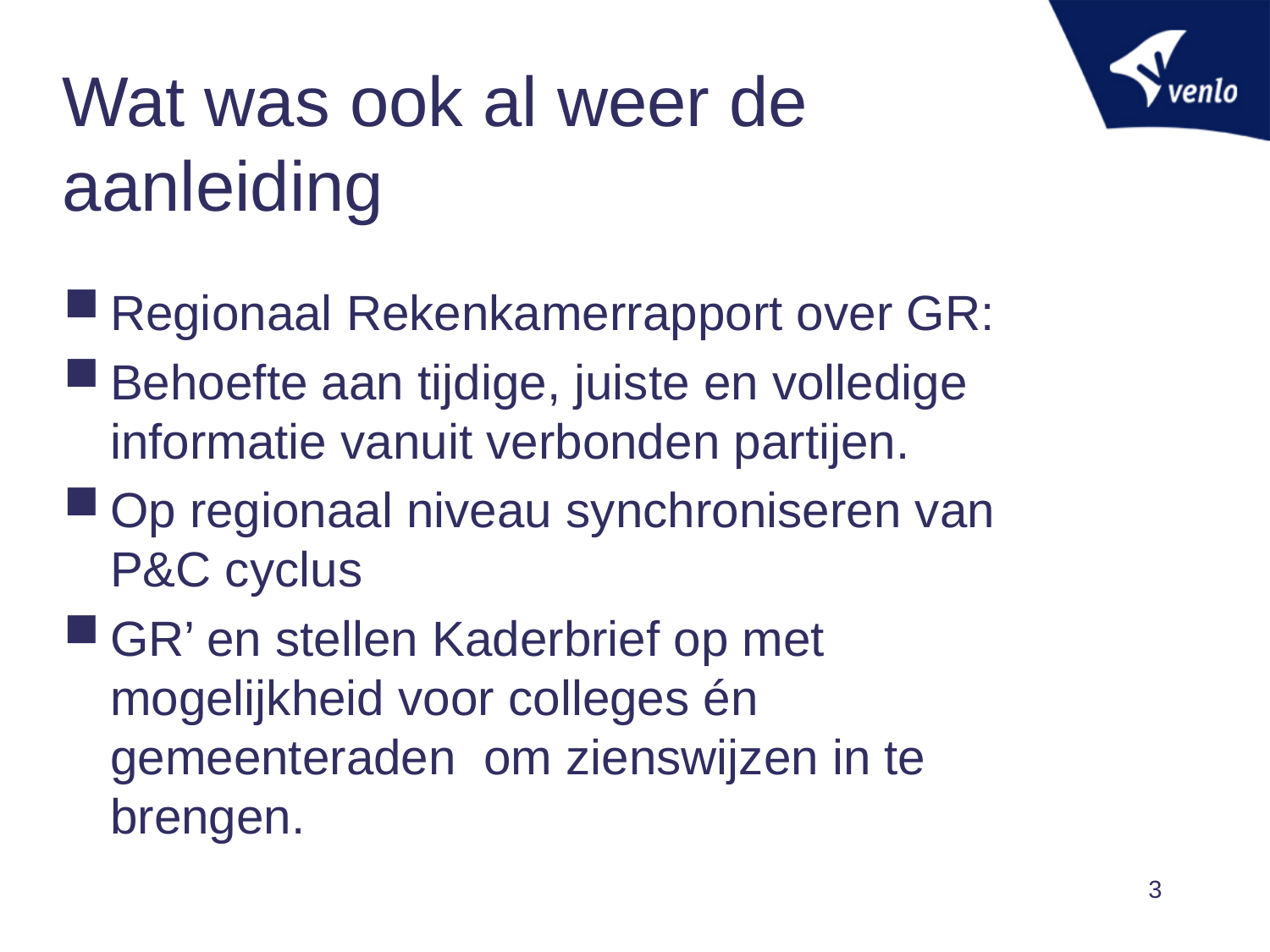

# Wat was ook al weer de aanleiding
Regionaal Rekenkamerrapport over GR:
Behoefte aan tijdige, juiste en volledige informatie vanuit verbonden partijen.
Op regionaal niveau synchroniseren van P&C cyclus
GR’ en stellen Kaderbrief op met  mogelijkheid voor colleges én gemeenteraden  om zienswijzen in te brengen.

3